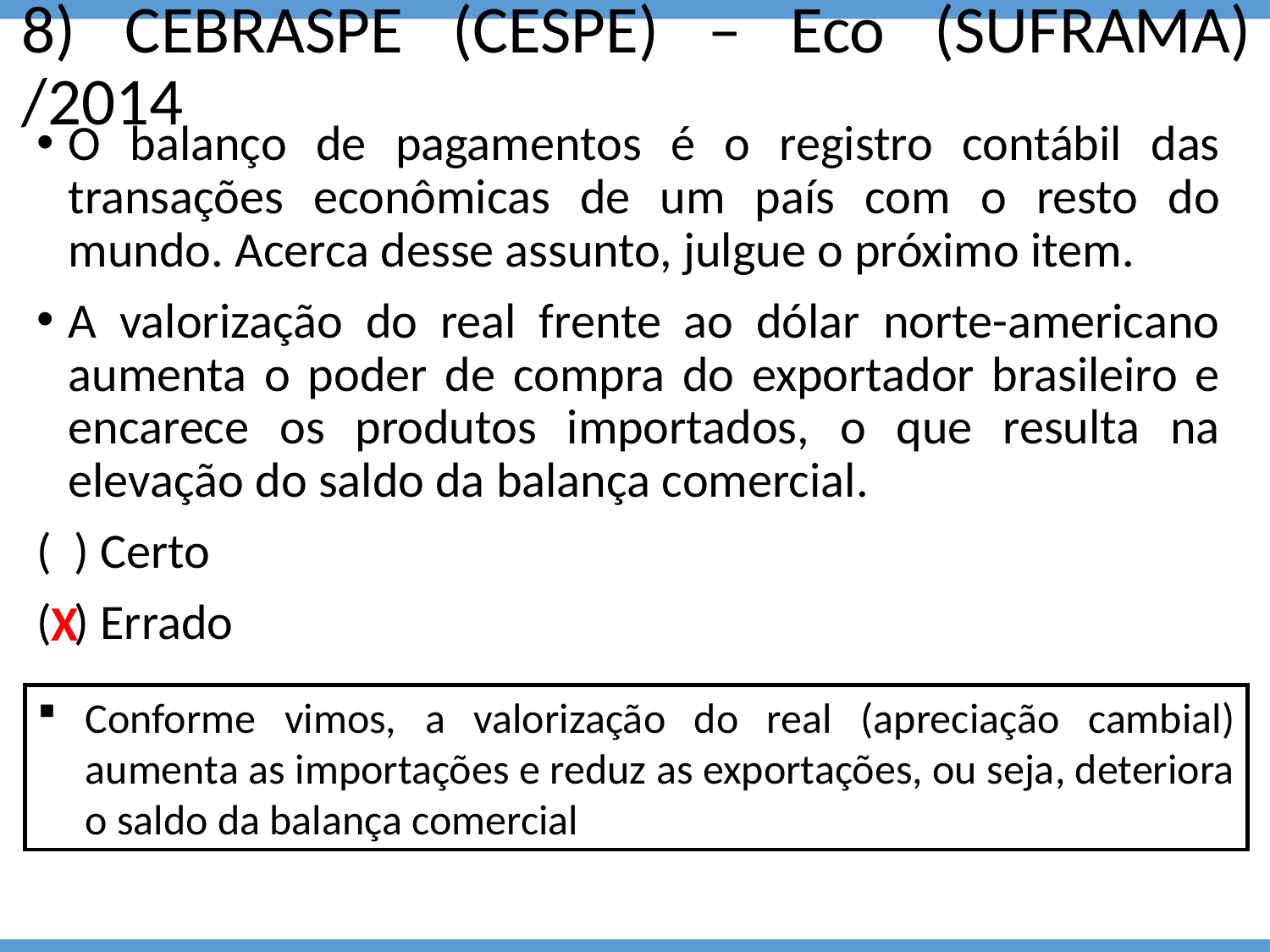

# 8) CEBRASPE (CESPE) – Eco (SUFRAMA) /2014
O balanço de pagamentos é o registro contábil das transações econômicas de um país com o resto do mundo. Acerca desse assunto, julgue o próximo item.
A valorização do real frente ao dólar norte-americano aumenta o poder de compra do exportador brasileiro e encarece os produtos importados, o que resulta na elevação do saldo da balança comercial.
(  ) Certo
(  ) Errado
X
Conforme vimos, a valorização do real (apreciação cambial) aumenta as importações e reduz as exportações, ou seja, deteriora o saldo da balança comercial